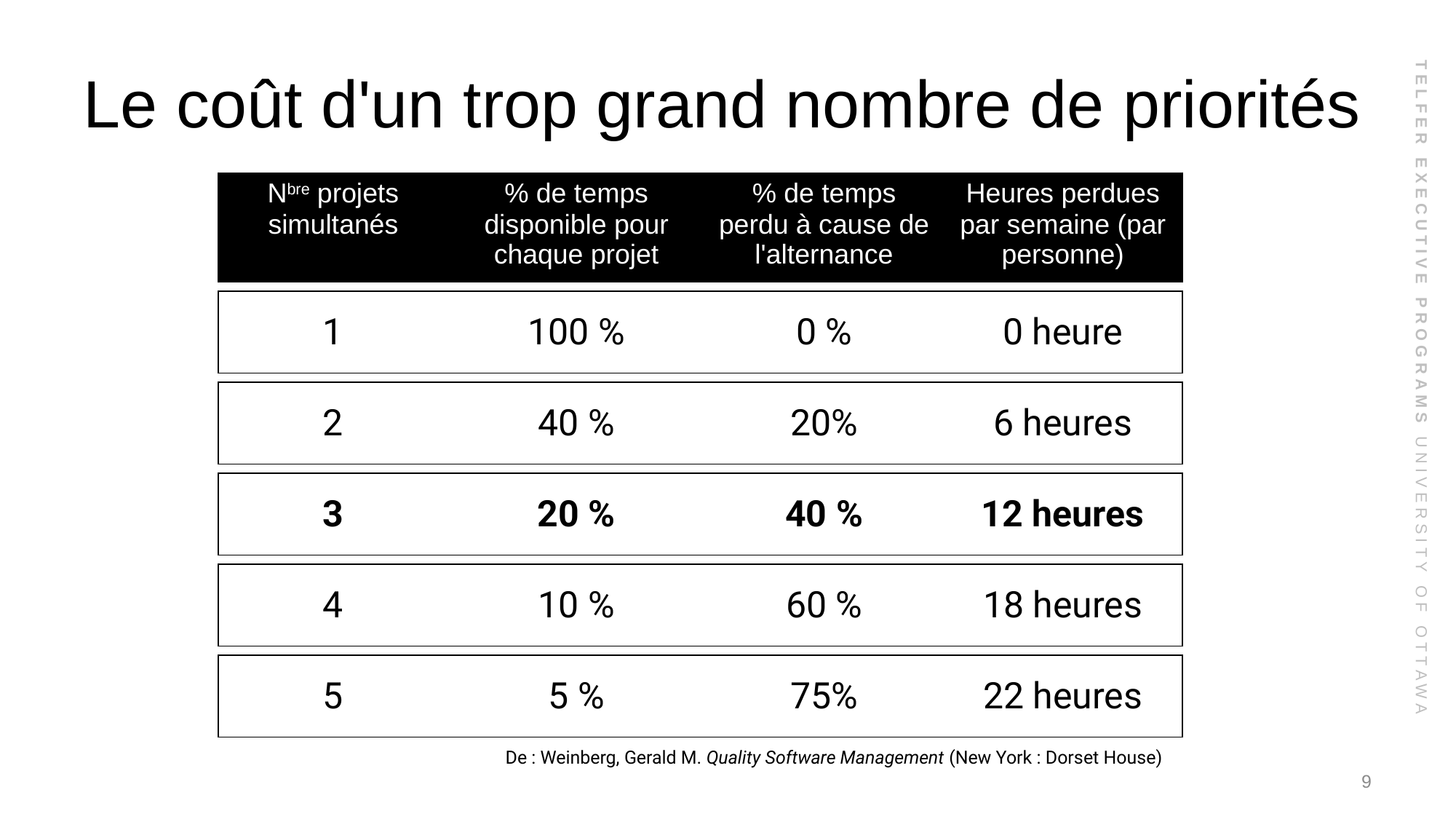

# Le coût d'un trop grand nombre de priorités
| Nbre projets simultanés | % de temps disponible pour chaque projet | % de temps perdu à cause de l'alternance | Heures perdues par semaine (par personne) |
| --- | --- | --- | --- |
| 1 | 100 % | 0 % | 0 heure |
| --- | --- | --- | --- |
| 2 | 40 % | 20% | 6 heures |
| --- | --- | --- | --- |
| 3 | 20 % | 40 % | 12 heures |
| --- | --- | --- | --- |
| 4 | 10 % | 60 % | 18 heures |
| --- | --- | --- | --- |
| 5 | 5 % | 75% | 22 heures |
| --- | --- | --- | --- |
De : Weinberg, Gerald M. Quality Software Management (New York : Dorset House)
9